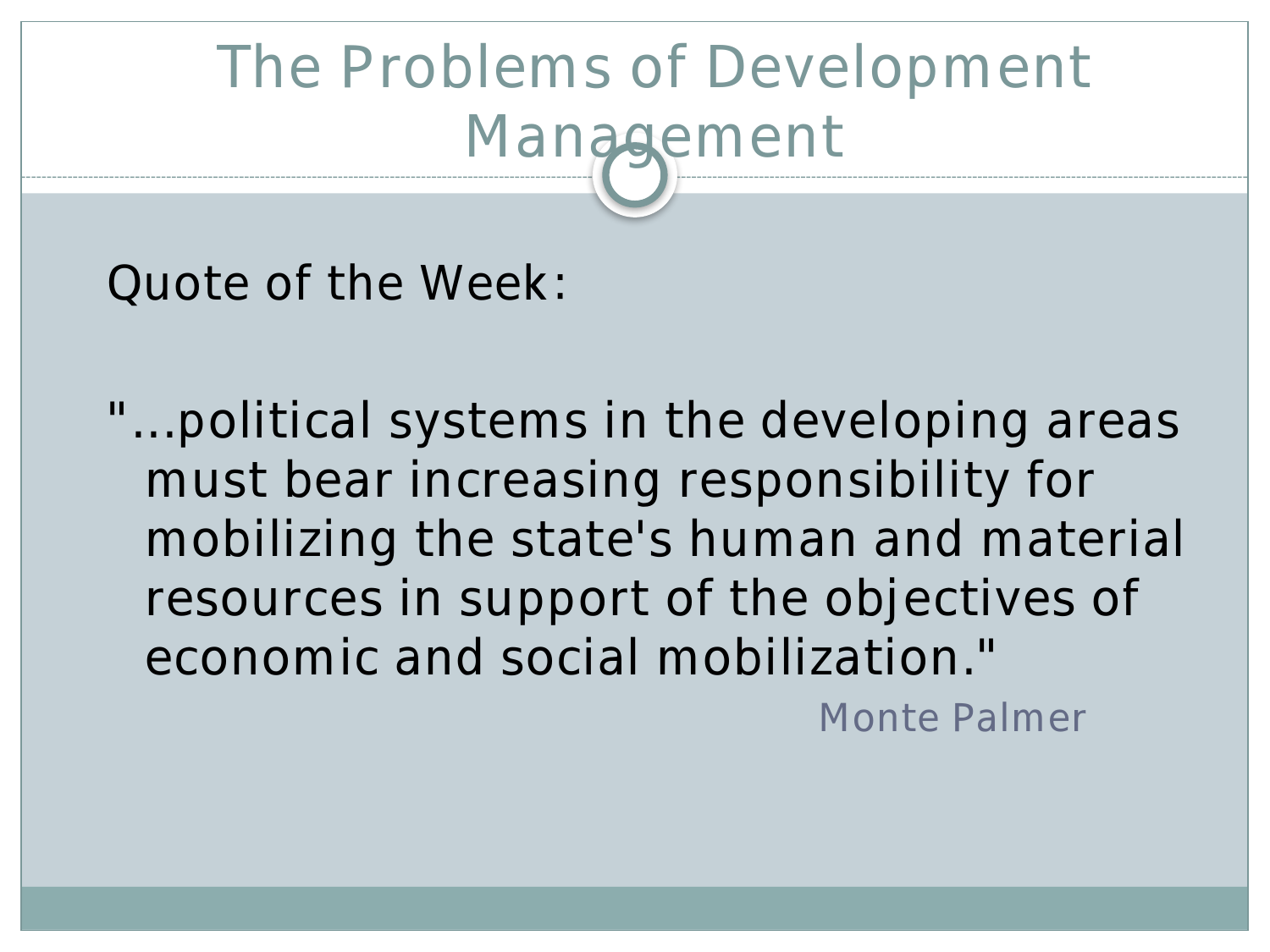

# The Problems of Development Management

Quote of the Week:

"...political systems in the developing areas must bear increasing responsibility for mobilizing the state's human and material resources in support of the objectives of economic and social mobilization."
 						Monte Palmer